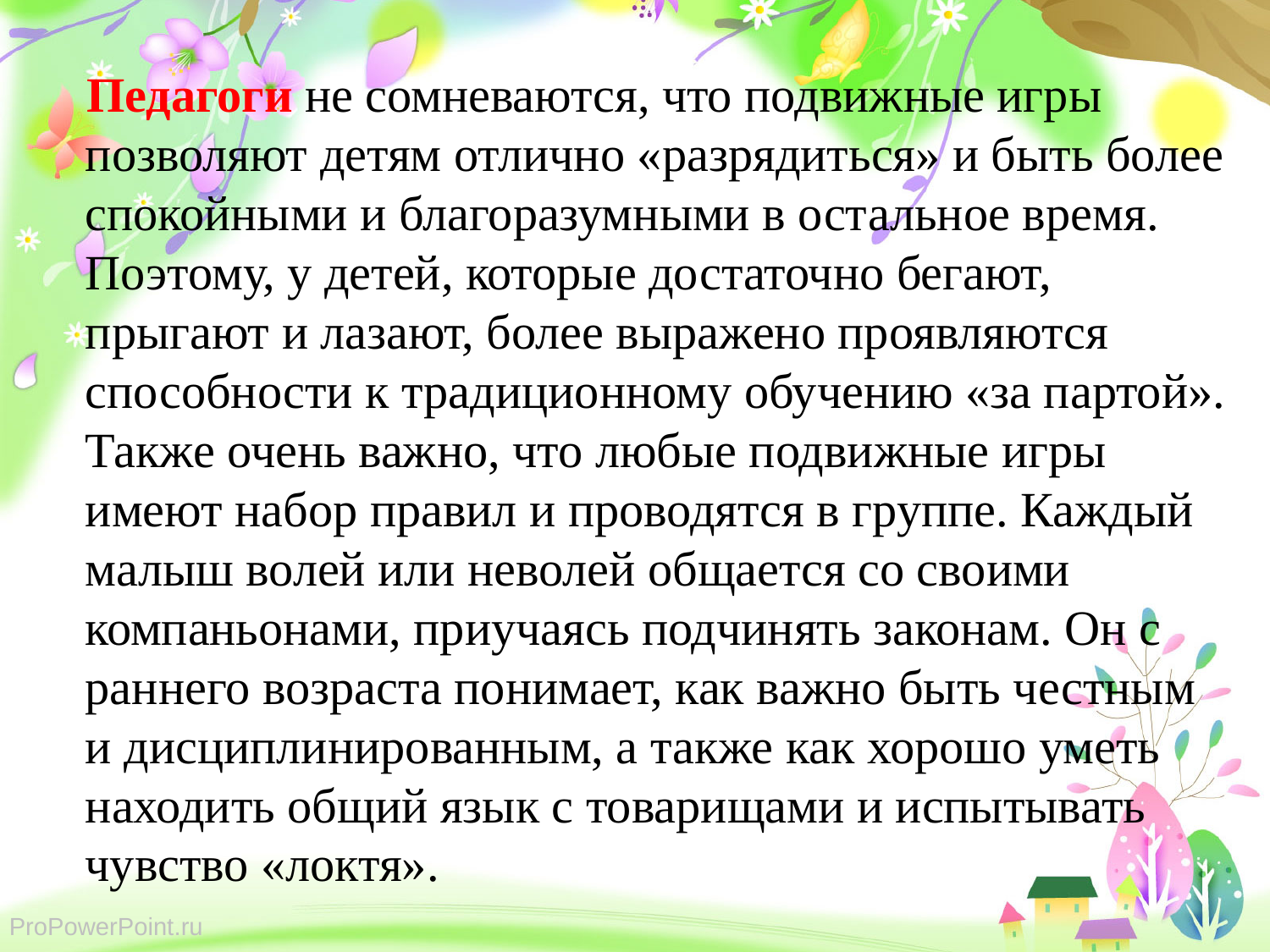

Педагоги не сомневаются, что подвижные игры позволяют детям отлично «разрядиться» и быть более спокойными и благоразумными в остальное время. Поэтому, у детей, которые достаточно бегают, прыгают и лазают, более выражено проявляются способности к традиционному обучению «за партой». Также очень важно, что любые подвижные игры имеют набор правил и проводятся в группе. Каждый малыш волей или неволей общается со своими компаньонами, приучаясь подчинять законам. Он с раннего возраста понимает, как важно быть честным и дисциплинированным, а также как хорошо уметь находить общий язык с товарищами и испытывать чувство «локтя».